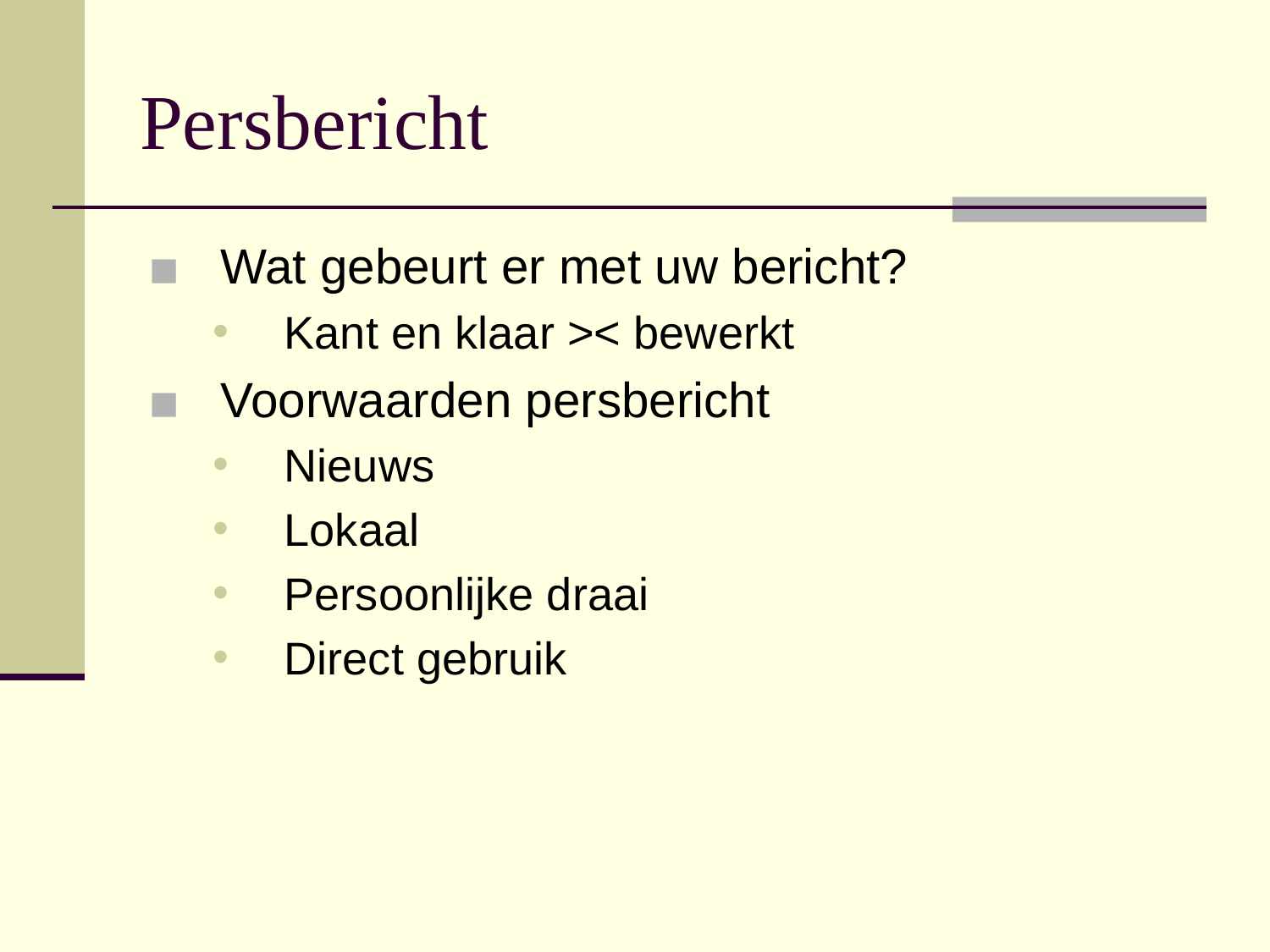

# Persbericht
Wat gebeurt er met uw bericht?
Kant en klaar >< bewerkt
Voorwaarden persbericht
Nieuws
Lokaal
Persoonlijke draai
Direct gebruik